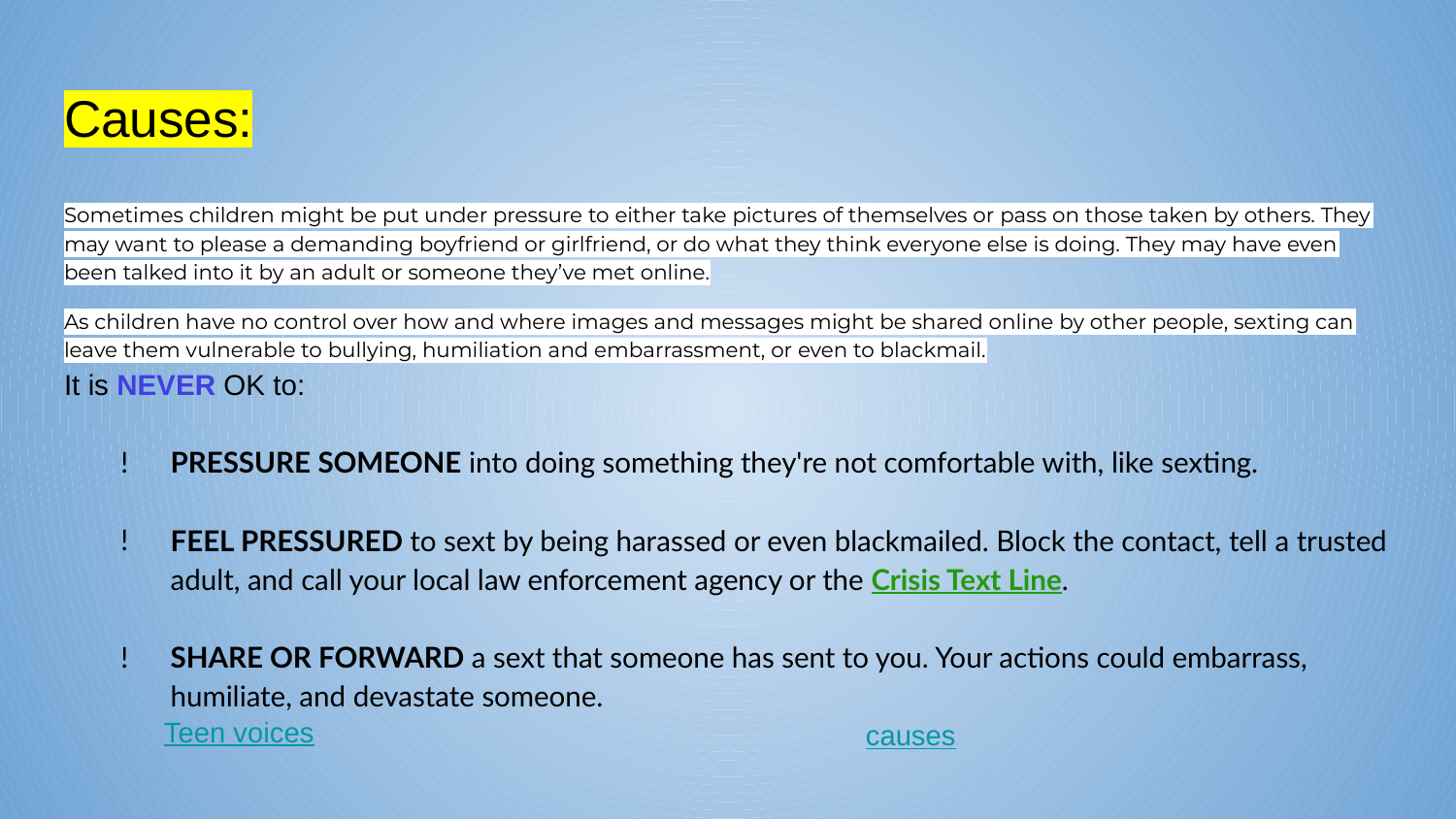

# Causes:
Sometimes children might be put under pressure to either take pictures of themselves or pass on those taken by others. They may want to please a demanding boyfriend or girlfriend, or do what they think everyone else is doing. They may have even been talked into it by an adult or someone they’ve met online.
As children have no control over how and where images and messages might be shared online by other people, sexting can leave them vulnerable to bullying, humiliation and embarrassment, or even to blackmail.
It is NEVER OK to:

PRESSURE SOMEONE into doing something they're not comfortable with, like sexting.

FEEL PRESSURED to sext by being harassed or even blackmailed. Block the contact, tell a trusted adult, and call your local law enforcement agency or the Crisis Text Line.

SHARE OR FORWARD a sext that someone has sent to you. Your actions could embarrass, humiliate, and devastate someone.

Teen voices
causes